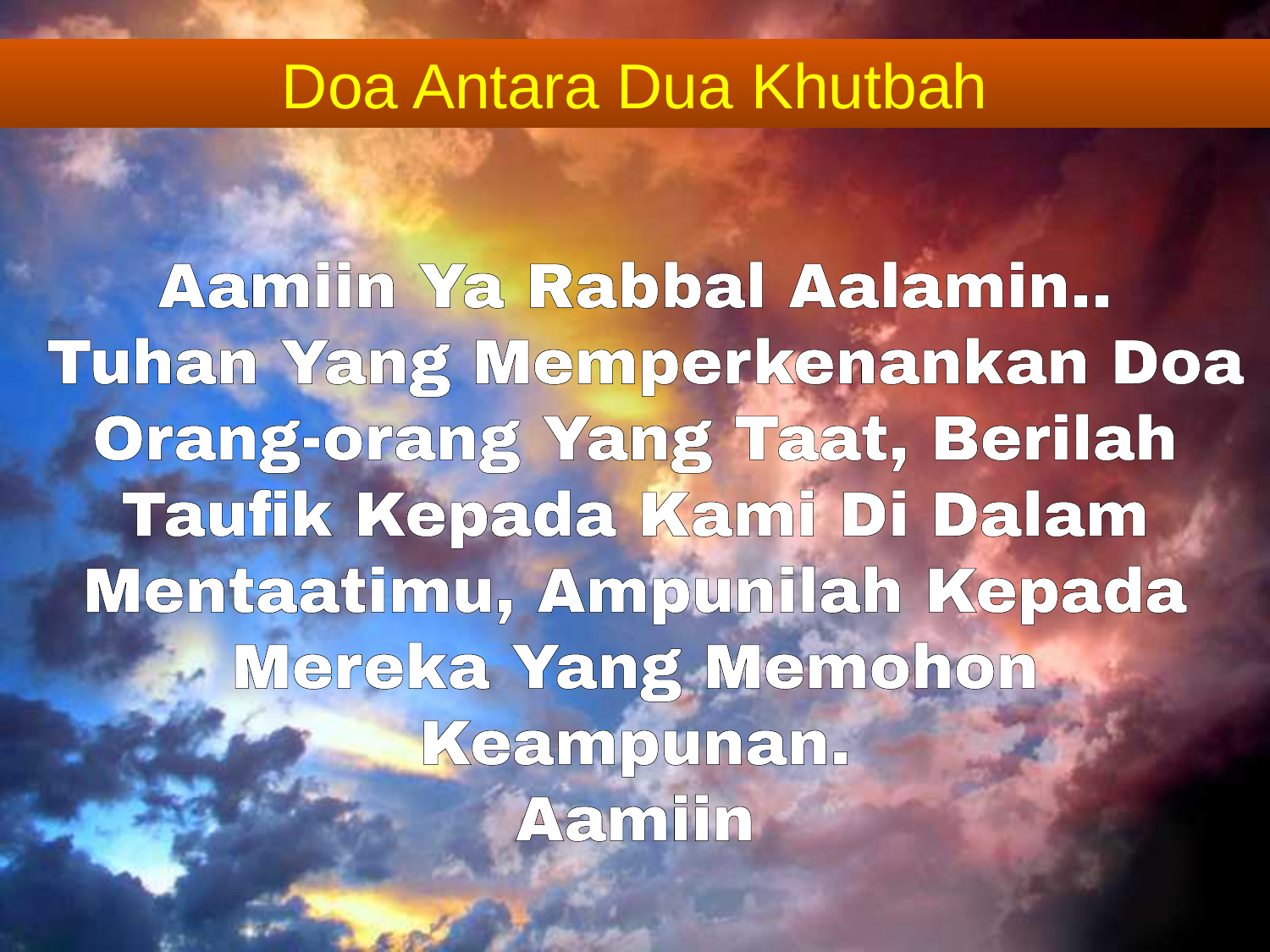

Doa Antara Dua Khutbah
Aamiin Ya Rabbal Aalamin..
 Tuhan Yang Memperkenankan Doa Orang-orang Yang Taat, Berilah Taufik Kepada Kami Di Dalam Mentaatimu, Ampunilah Kepada Mereka Yang Memohon Keampunan.
Aamiin